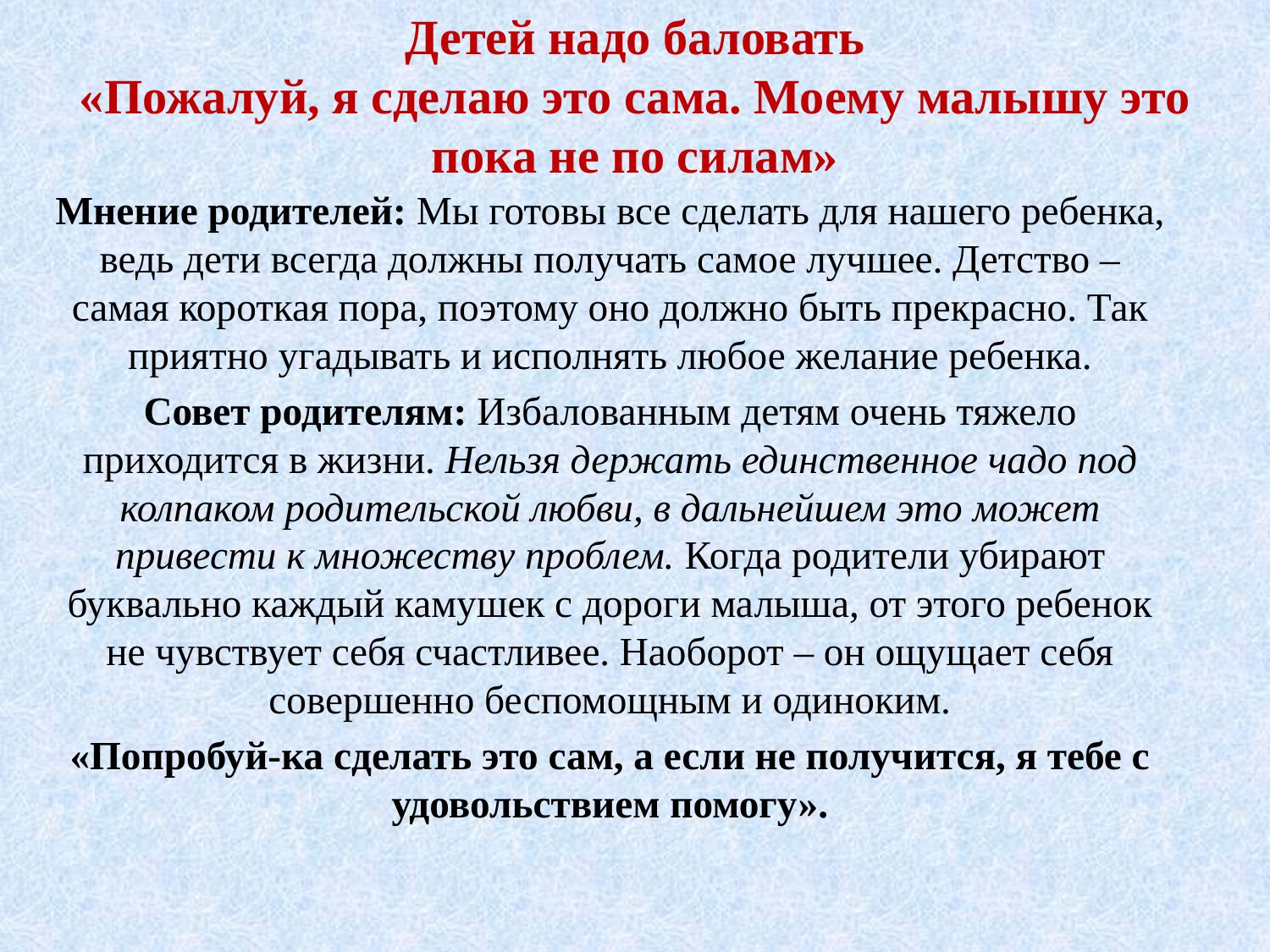

# Детей надо баловать «Пожалуй, я сделаю это сама. Моему малышу это пока не по силам»
Мнение родителей: Мы готовы все сделать для нашего ребенка, ведь дети всегда должны получать самое лучшее. Детство – самая короткая пора, поэтому оно должно быть прекрасно. Так приятно угадывать и исполнять любое желание ребенка.
Совет родителям: Избалованным детям очень тяжело приходится в жизни. Нельзя держать единственное чадо под колпаком родительской любви, в дальнейшем это может привести к множеству проблем. Когда родители убирают буквально каждый камушек с дороги малыша, от этого ребенок не чувствует себя счастливее. Наоборот – он ощущает себя совершенно беспомощным и одиноким.
«Попробуй-ка сделать это сам, а если не получится, я тебе с удовольствием помогу».